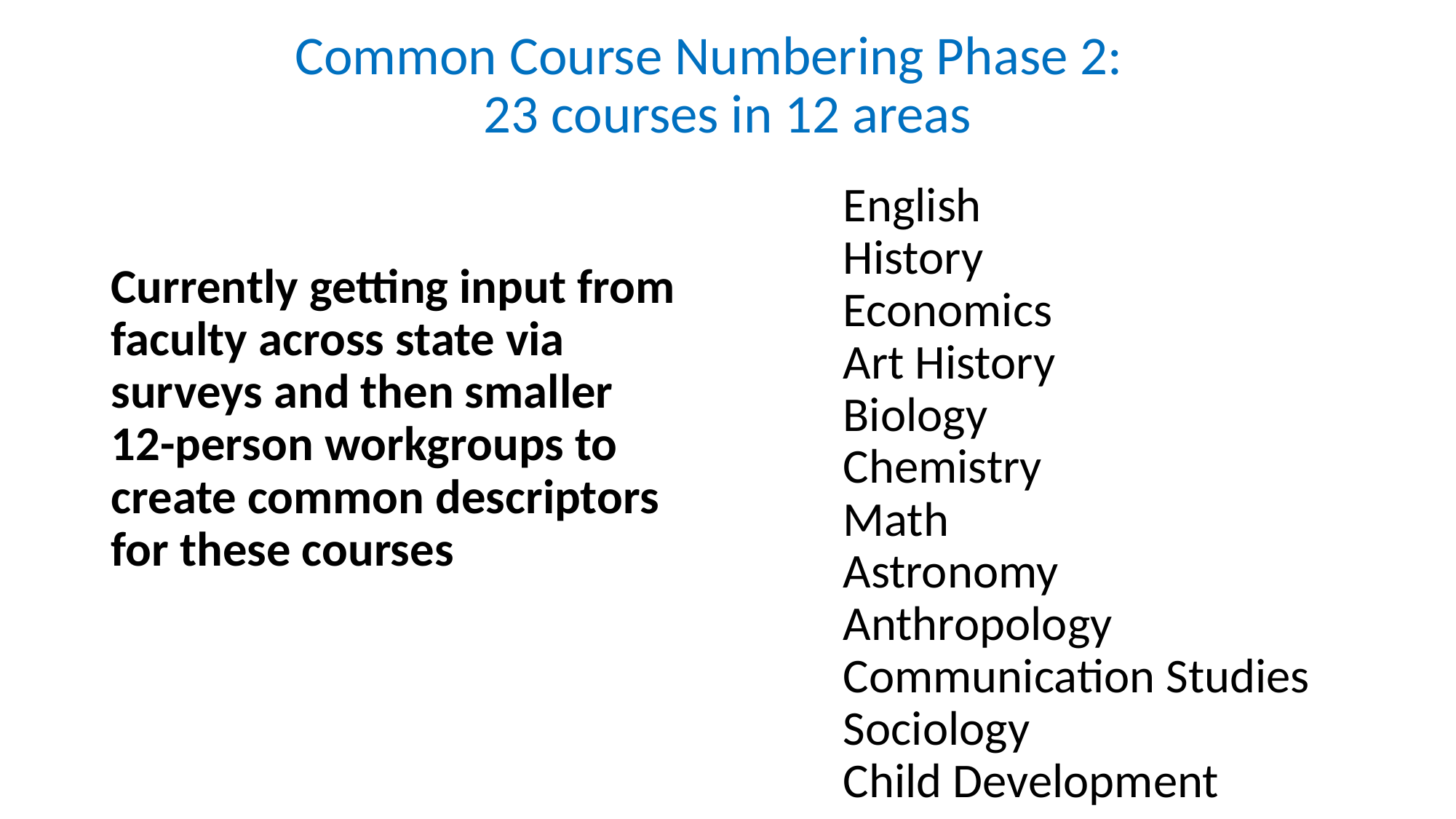

# Common Course Numbering Phase 2: 23 courses in 12 areas
English
History
Economics
Art History
Biology
Chemistry
Math
Astronomy
Anthropology
Communication Studies
Sociology
Child Development
Currently getting input from faculty across state via surveys and then smaller
12-person workgroups to create common descriptors for these courses